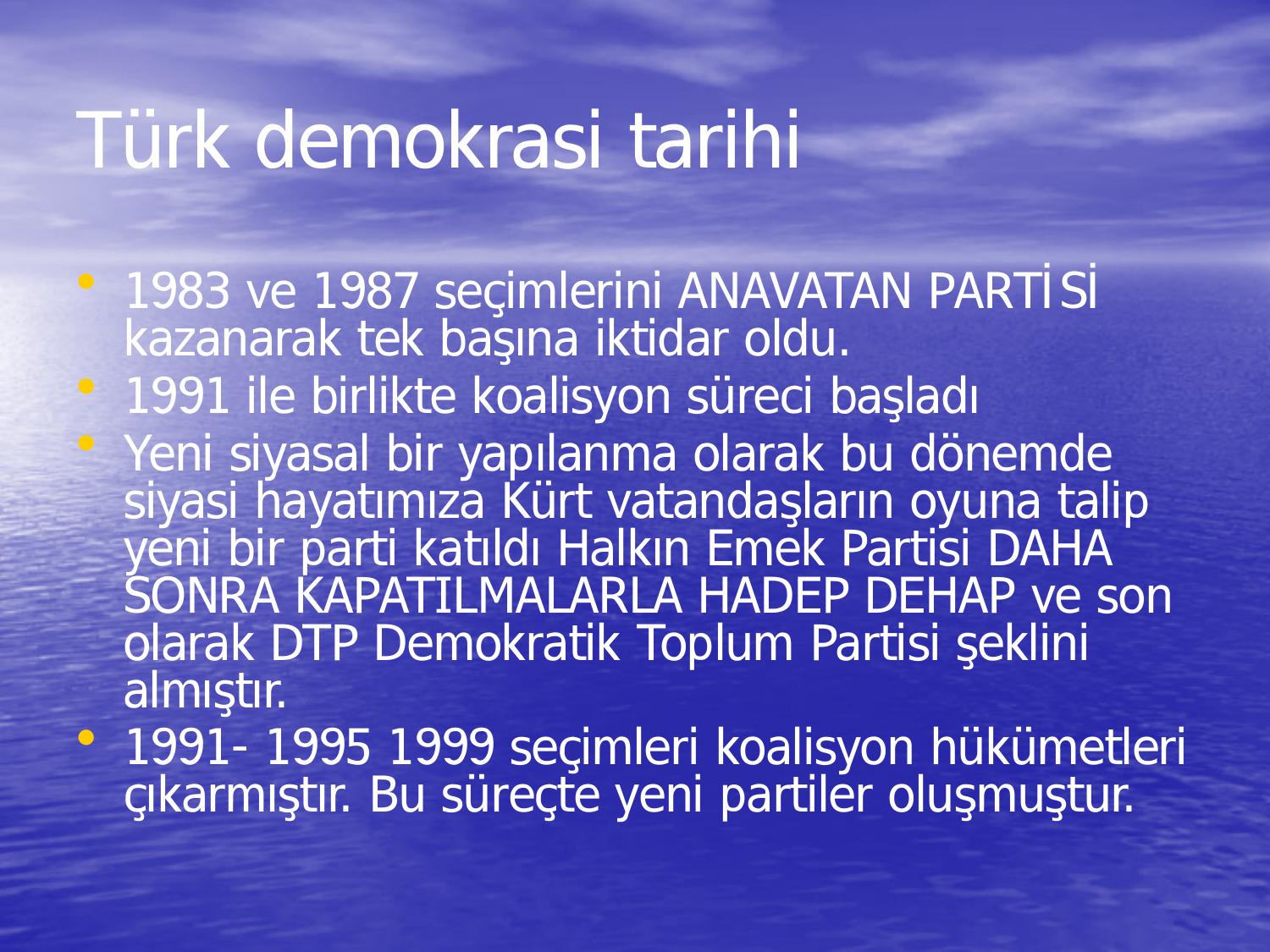

# Türk demokrasi tarihi
1983 ve 1987 seçimlerini ANAVATAN PARTİSİ kazanarak tek başına iktidar oldu.
1991 ile birlikte koalisyon süreci başladı
Yeni siyasal bir yapılanma olarak bu dönemde siyasi hayatımıza Kürt vatandaşların oyuna talip yeni bir parti katıldı Halkın Emek Partisi DAHA SONRA KAPATILMALARLA HADEP DEHAP ve son olarak DTP Demokratik Toplum Partisi şeklini almıştır.
1991- 1995 1999 seçimleri koalisyon hükümetleri çıkarmıştır. Bu süreçte yeni partiler oluşmuştur.